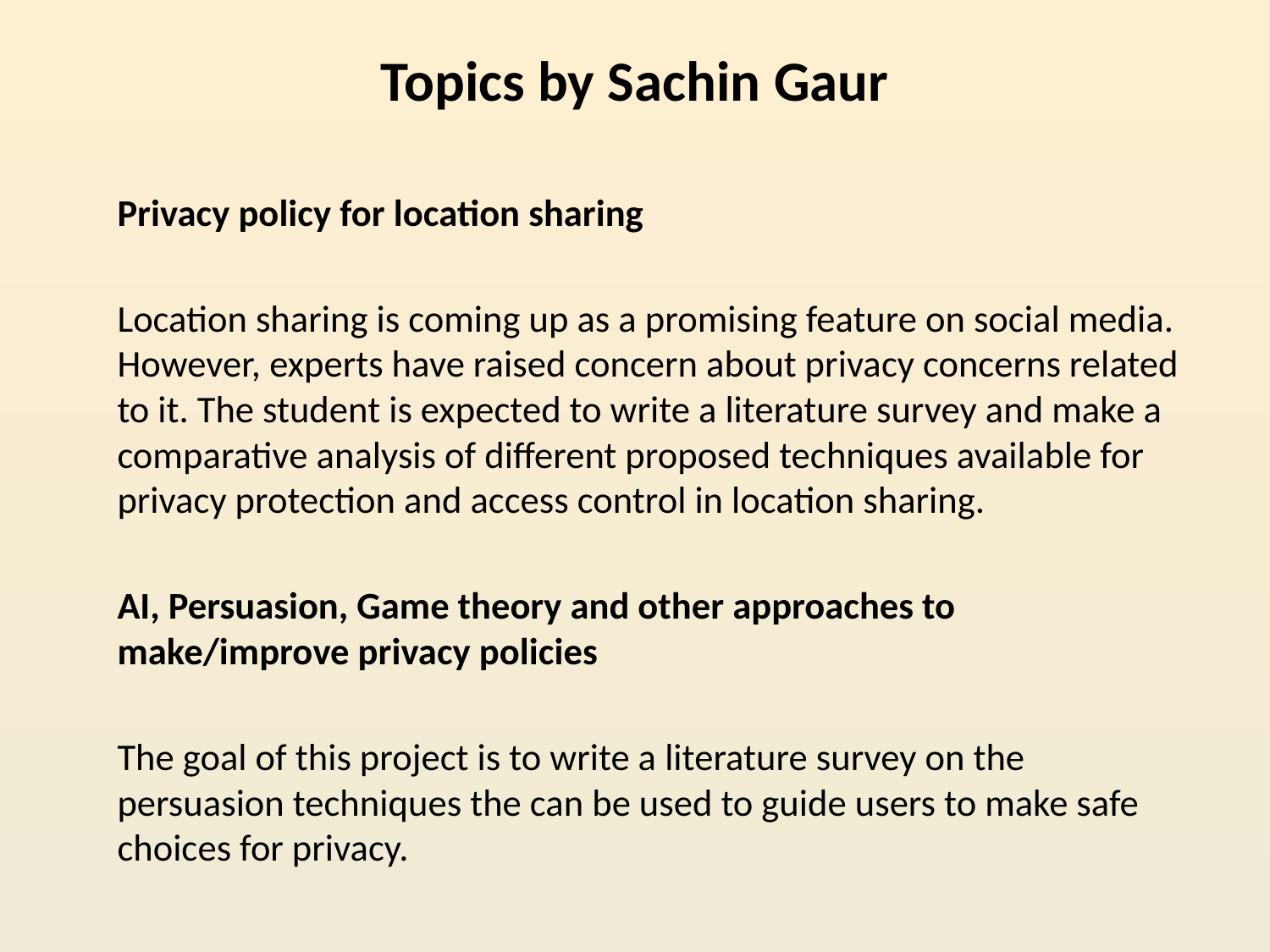

# Topics by Sachin Gaur

Privacy policy for location sharing

Location sharing is coming up as a promising feature on social media. However, experts have raised concern about privacy concerns related to it. The student is expected to write a literature survey and make a comparative analysis of different proposed techniques available for privacy protection and access control in location sharing.

AI, Persuasion, Game theory and other approaches to make/improve privacy policies

The goal of this project is to write a literature survey on the persuasion techniques the can be used to guide users to make safe choices for privacy.